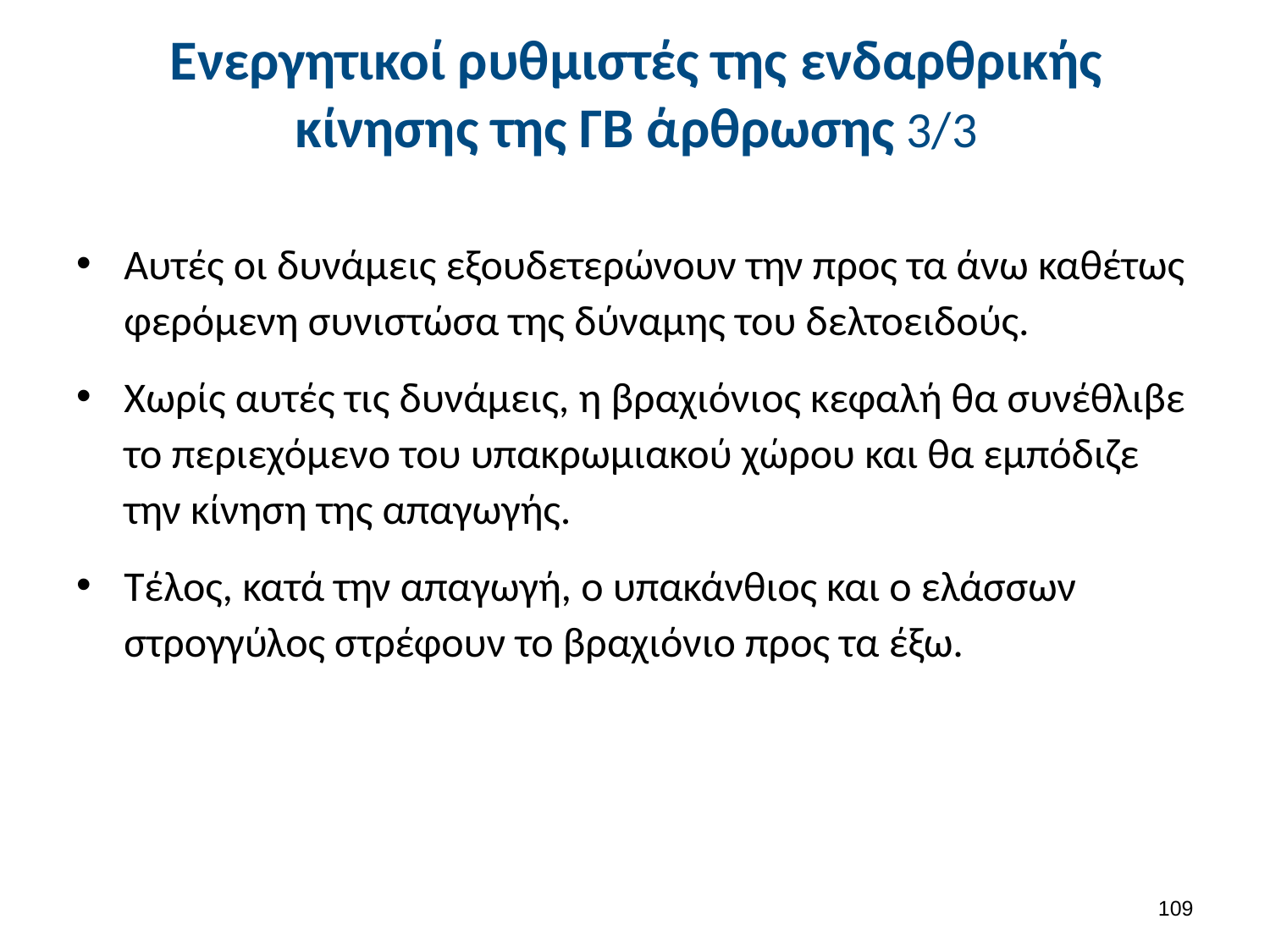

# Ενεργητικοί ρυθμιστές της ενδαρθρικής κίνησης της ΓΒ άρθρωσης 3/3
Αυτές οι δυνάμεις εξουδετερώνουν την προς τα άνω καθέτως φερόμενη συνιστώσα της δύναμης του δελτοειδούς.
Χωρίς αυτές τις δυνάμεις, η βραχιόνιος κεφαλή θα συνέθλιβε το περιεχόμενο του υπακρωμιακού χώρου και θα εμπόδιζε την κίνηση της απαγωγής.
Τέλος, κατά την απαγωγή, ο υπακάνθιος και ο ελάσσων στρογγύλος στρέφουν το βραχιόνιο προς τα έξω.

109